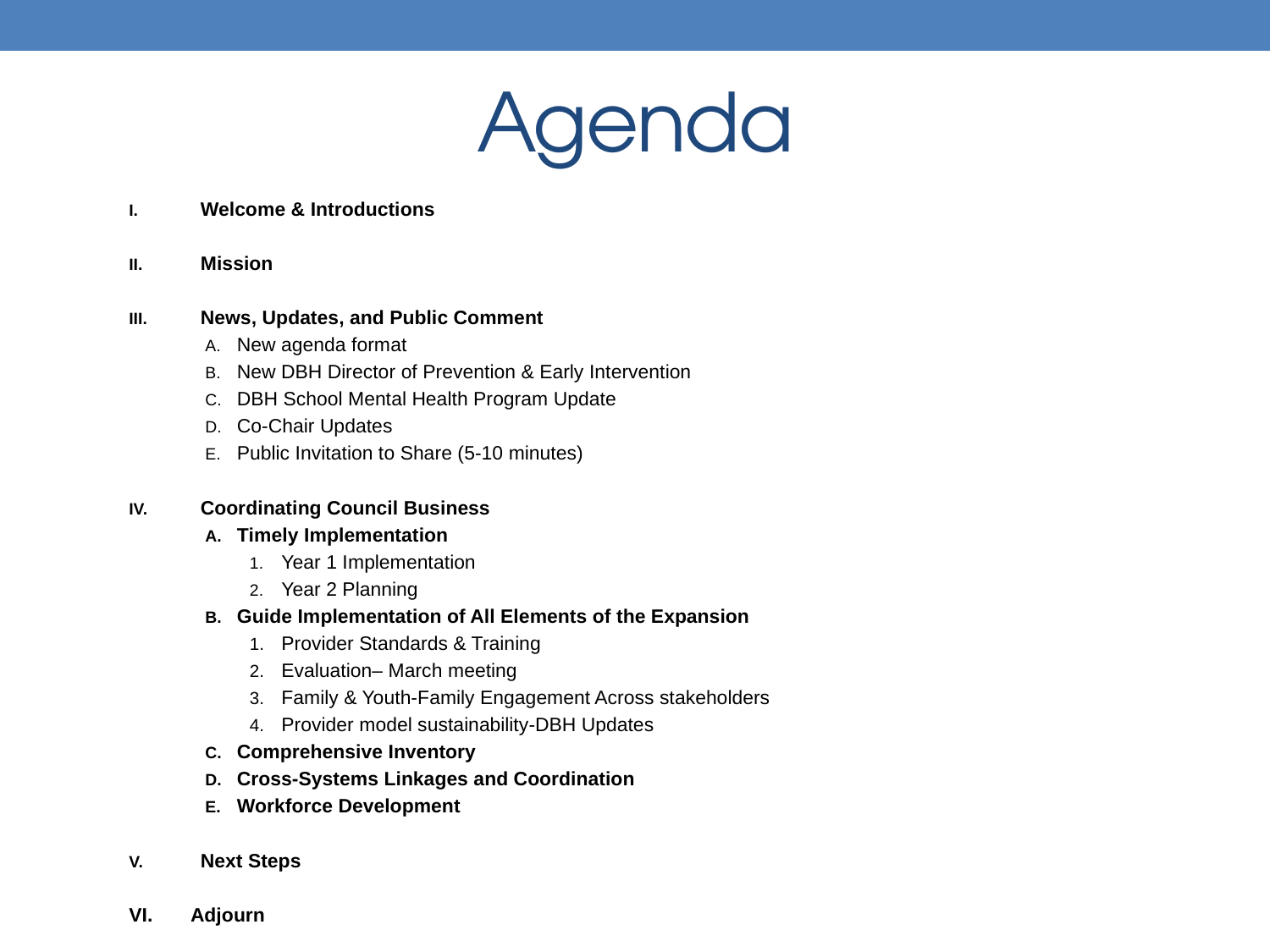

# Agenda
Welcome & Introductions

Mission

News, Updates, and Public Comment
New agenda format
New DBH Director of Prevention & Early Intervention
DBH School Mental Health Program Update
Co-Chair Updates
Public Invitation to Share (5-10 minutes)

Coordinating Council Business
Timely Implementation
Year 1 Implementation
Year 2 Planning
Guide Implementation of All Elements of the Expansion
Provider Standards & Training
Evaluation– March meeting
Family & Youth-Family Engagement Across stakeholders
Provider model sustainability-DBH Updates
Comprehensive Inventory
Cross-Systems Linkages and Coordination
Workforce Development

Next Steps

VI.       Adjourn